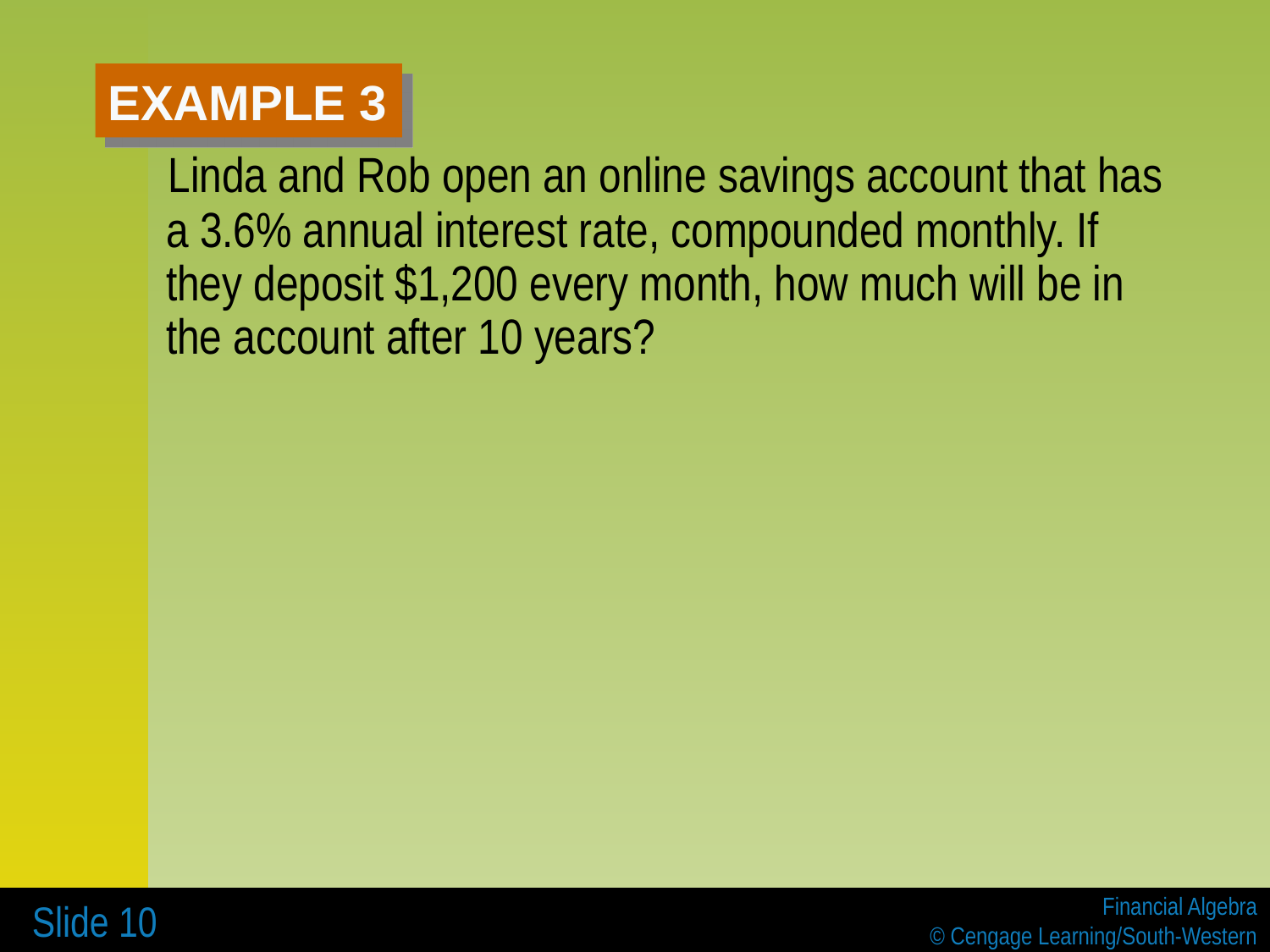

# EXAMPLE 3
    Linda and Rob open an online savings account that has a 3.6% annual interest rate, compounded monthly. If they deposit $1,200 every month, how much will be in the account after 10 years?
  Slide 10